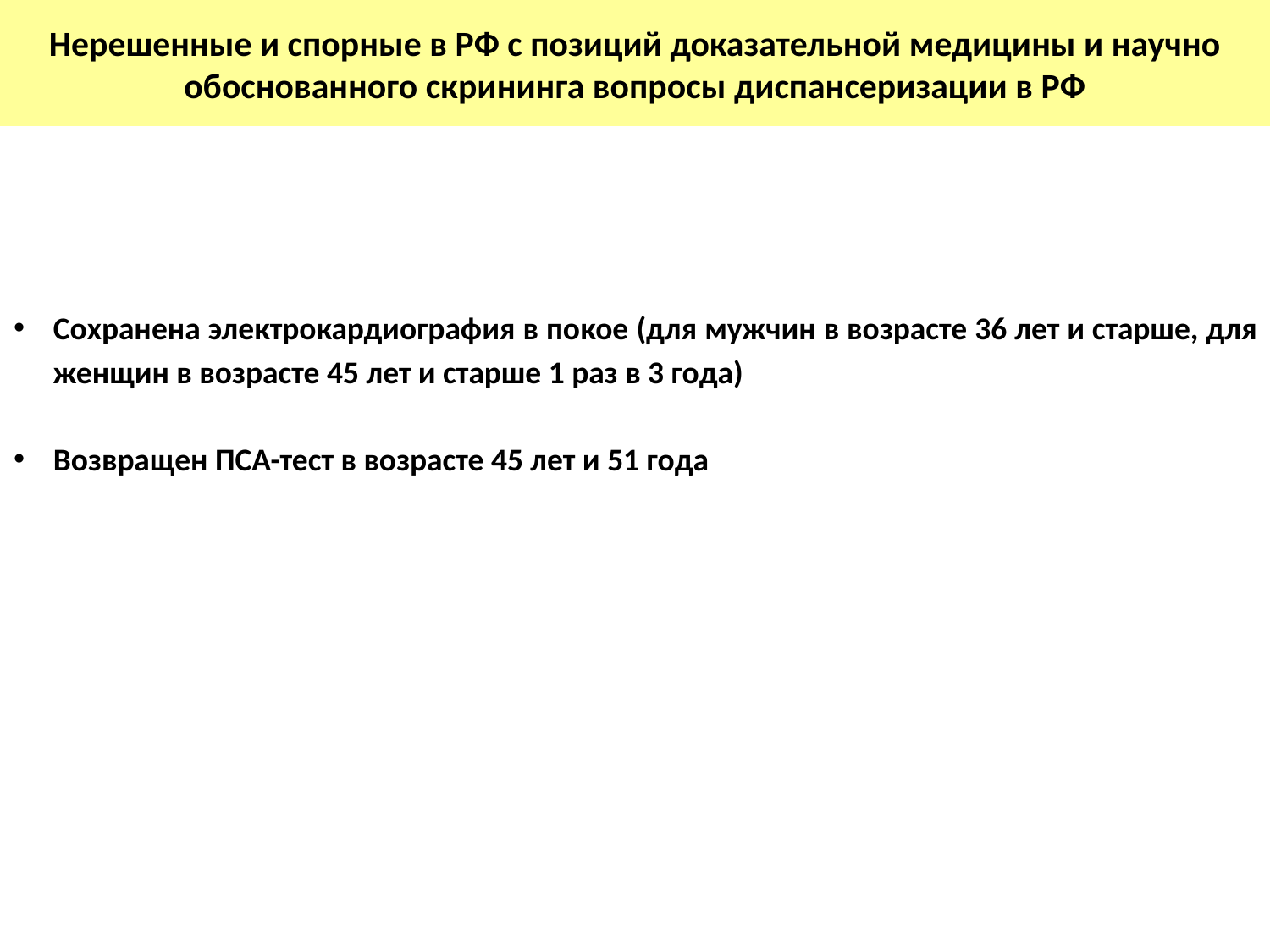

Нерешенные и спорные в РФ с позиций доказательной медицины и научно обоснованного скрининга вопросы диспансеризации в РФ
Сохранена электрокардиография в покое (для мужчин в возрасте 36 лет и старше, для женщин в возрасте 45 лет и старше 1 раз в 3 года)

Возвращен ПСА-тест в возрасте 45 лет и 51 года